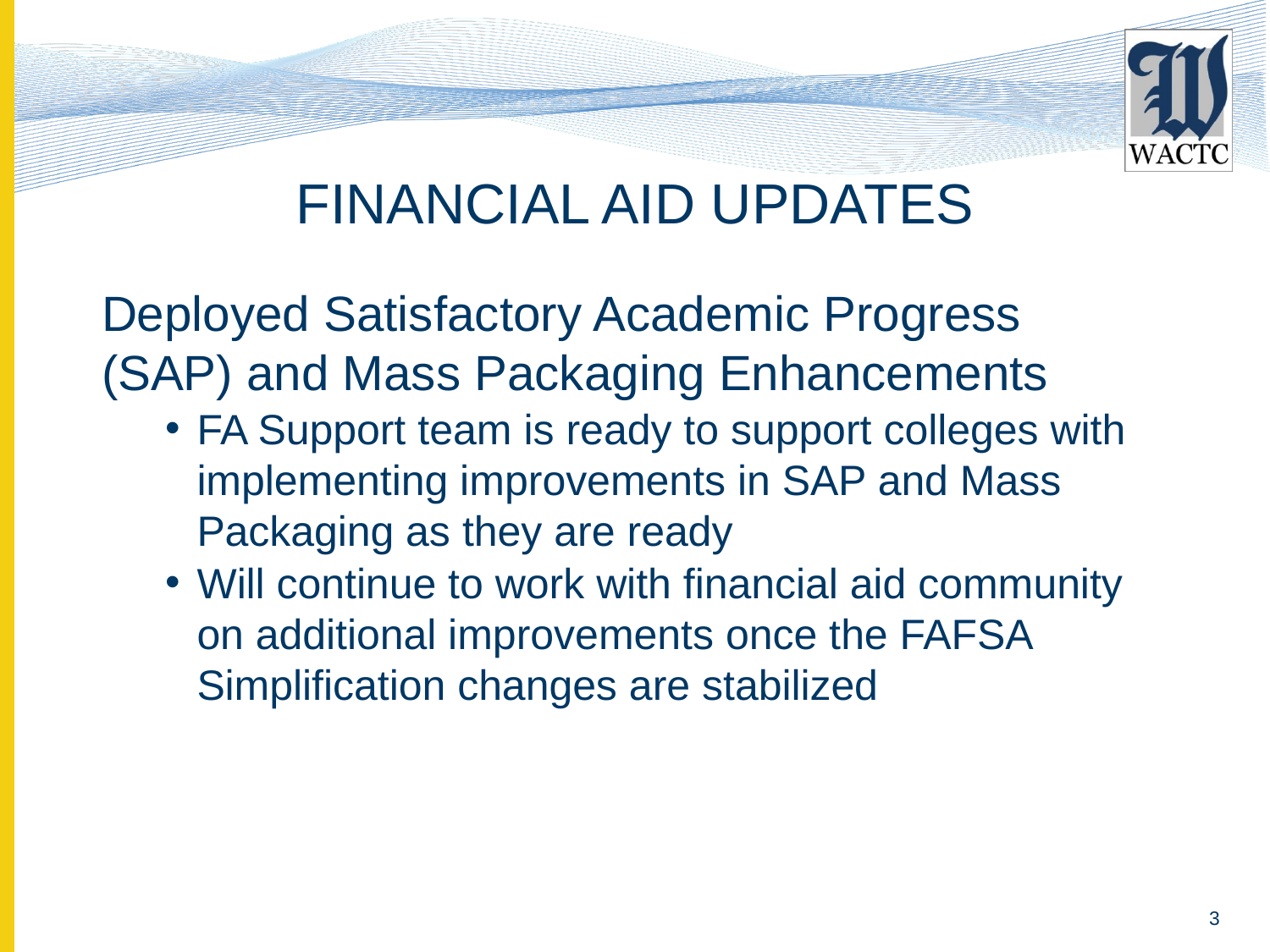

# Financial Aid updates
Deployed Satisfactory Academic Progress (SAP) and Mass Packaging Enhancements
FA Support team is ready to support colleges with implementing improvements in SAP and Mass Packaging as they are ready
Will continue to work with financial aid community on additional improvements once the FAFSA Simplification changes are stabilized
3